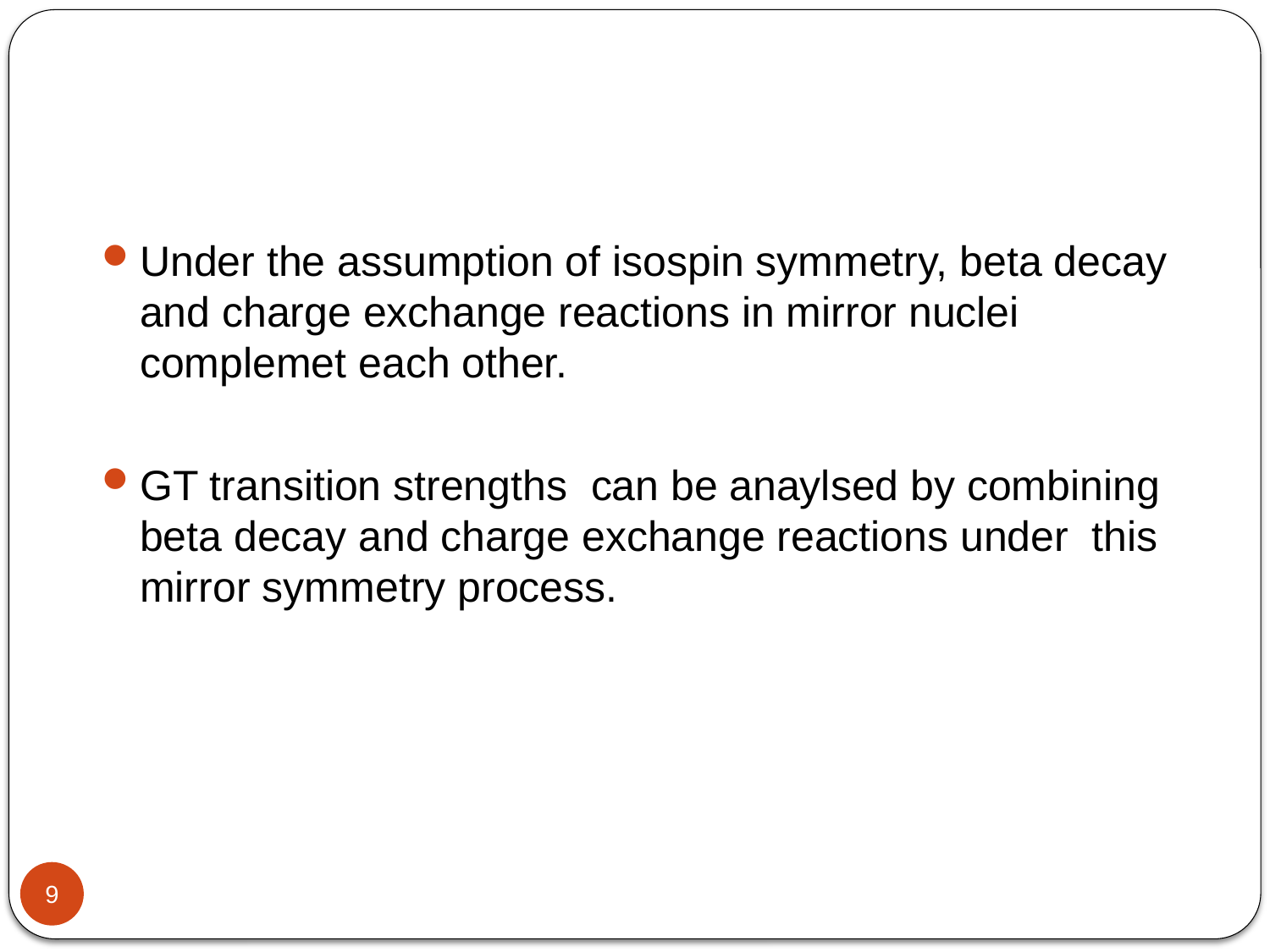

Under the assumption of isospin symmetry, beta decay and charge exchange reactions in mirror nuclei complemet each other.

GT transition strengths  can be anaylsed by combining beta decay and charge exchange reactions under  this mirror symmetry process.
9